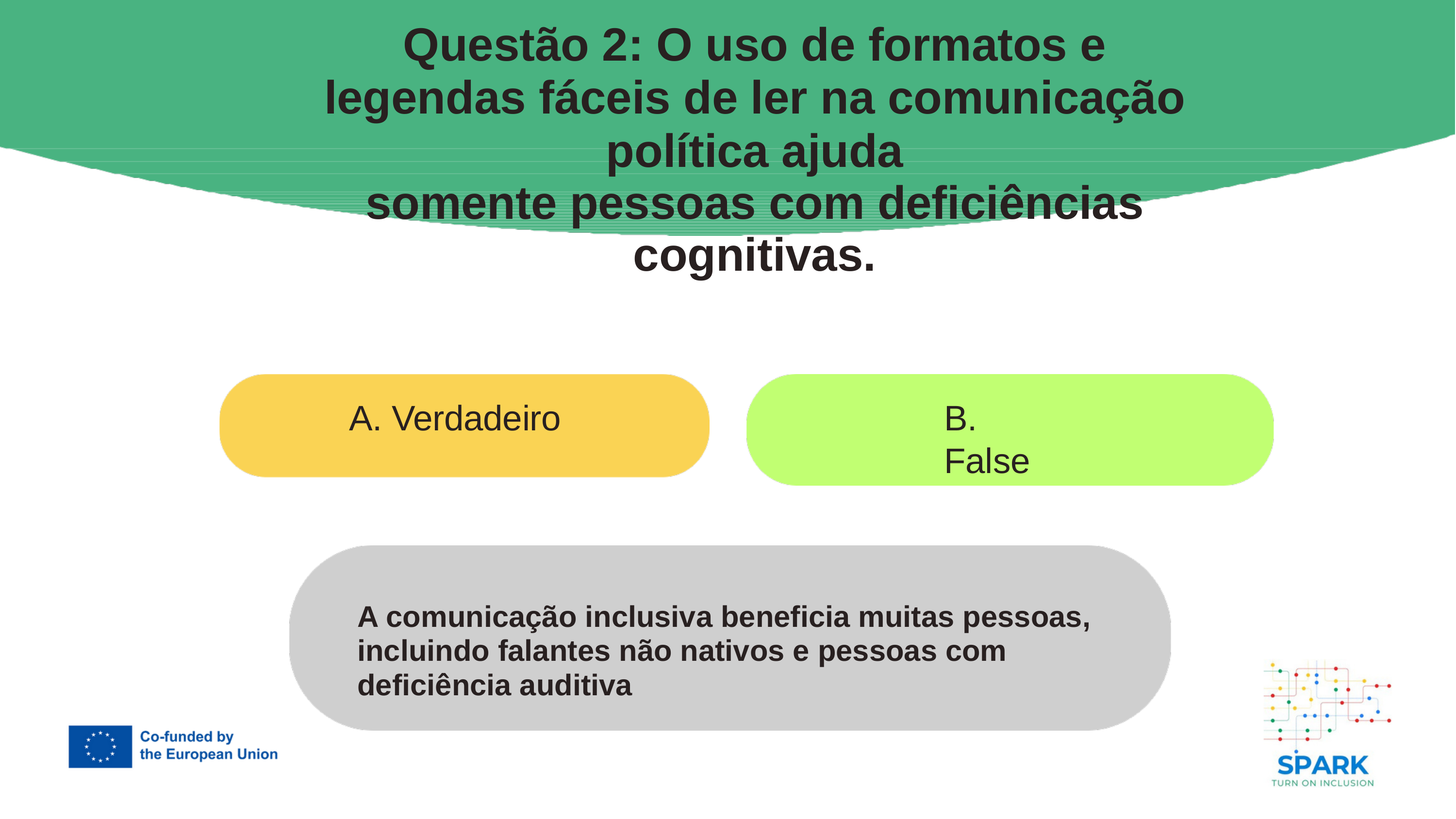

Questão 2: O uso de formatos e legendas fáceis de ler na comunicação política ajuda
somente pessoas com deficiências cognitivas.
7

A. Verdadeiro
B. False

A comunicação inclusiva beneficia muitas pessoas, incluindo falantes não nativos e pessoas com deficiência auditiva